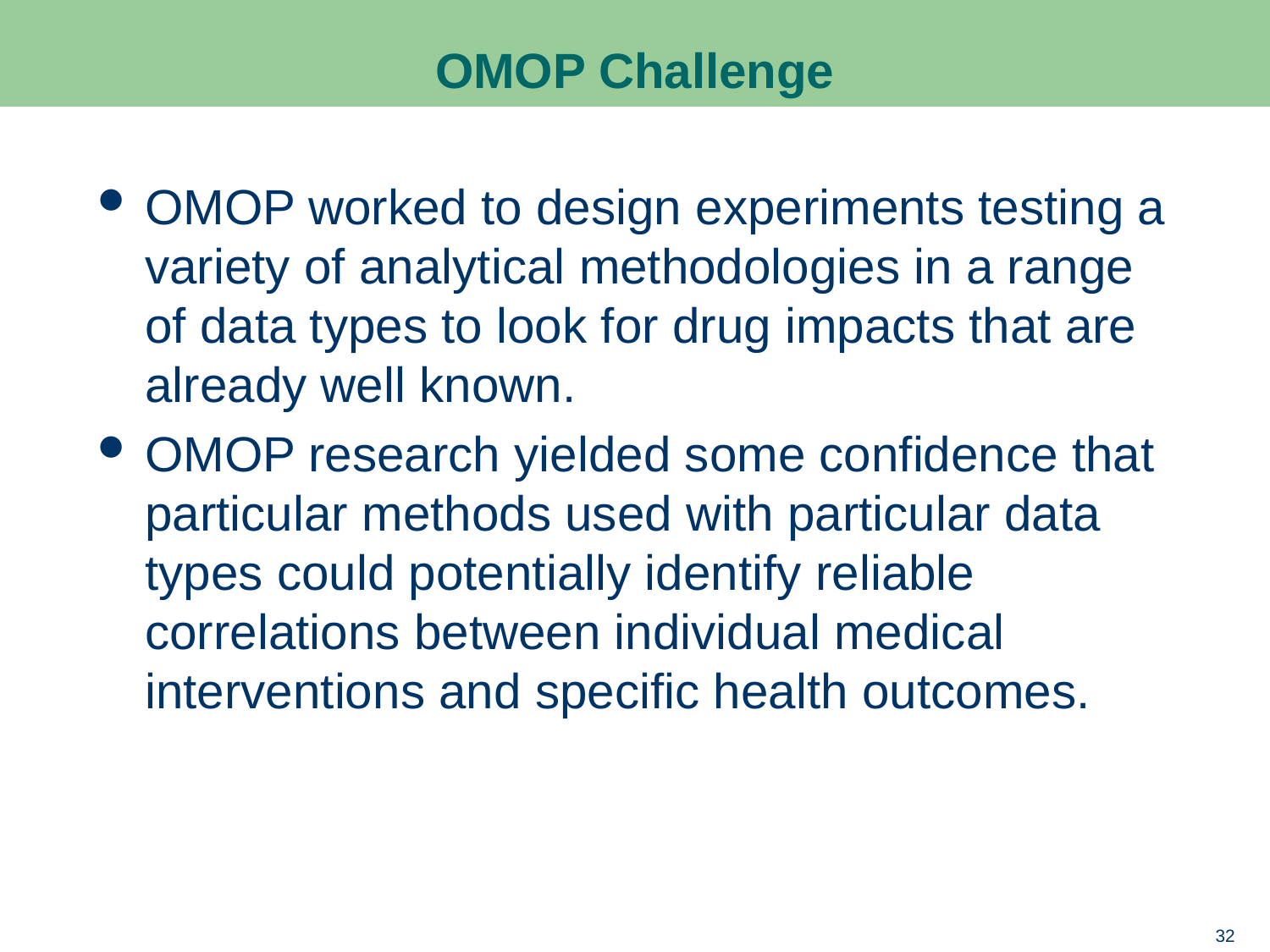

# OMOP Challenge
OMOP worked to design experiments testing a variety of analytical methodologies in a range of data types to look for drug impacts that are already well known.
OMOP research yielded some confidence that particular methods used with particular data types could potentially identify reliable correlations between individual medical interventions and specific health outcomes.